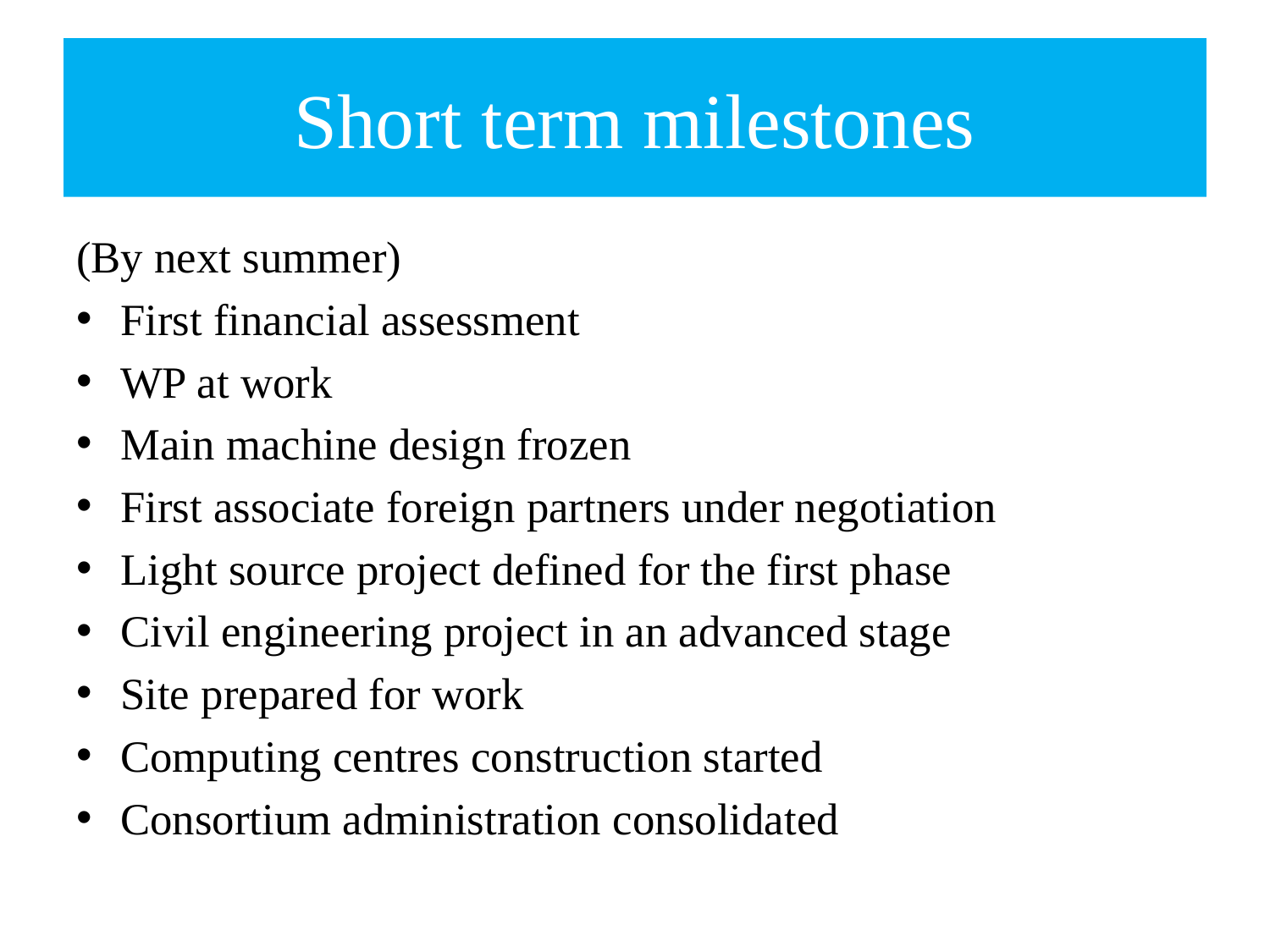

# Short term milestones
(By next summer)
First financial assessment
WP at work
Main machine design frozen
First associate foreign partners under negotiation
Light source project defined for the first phase
Civil engineering project in an advanced stage
Site prepared for work
Computing centres construction started
Consortium administration consolidated